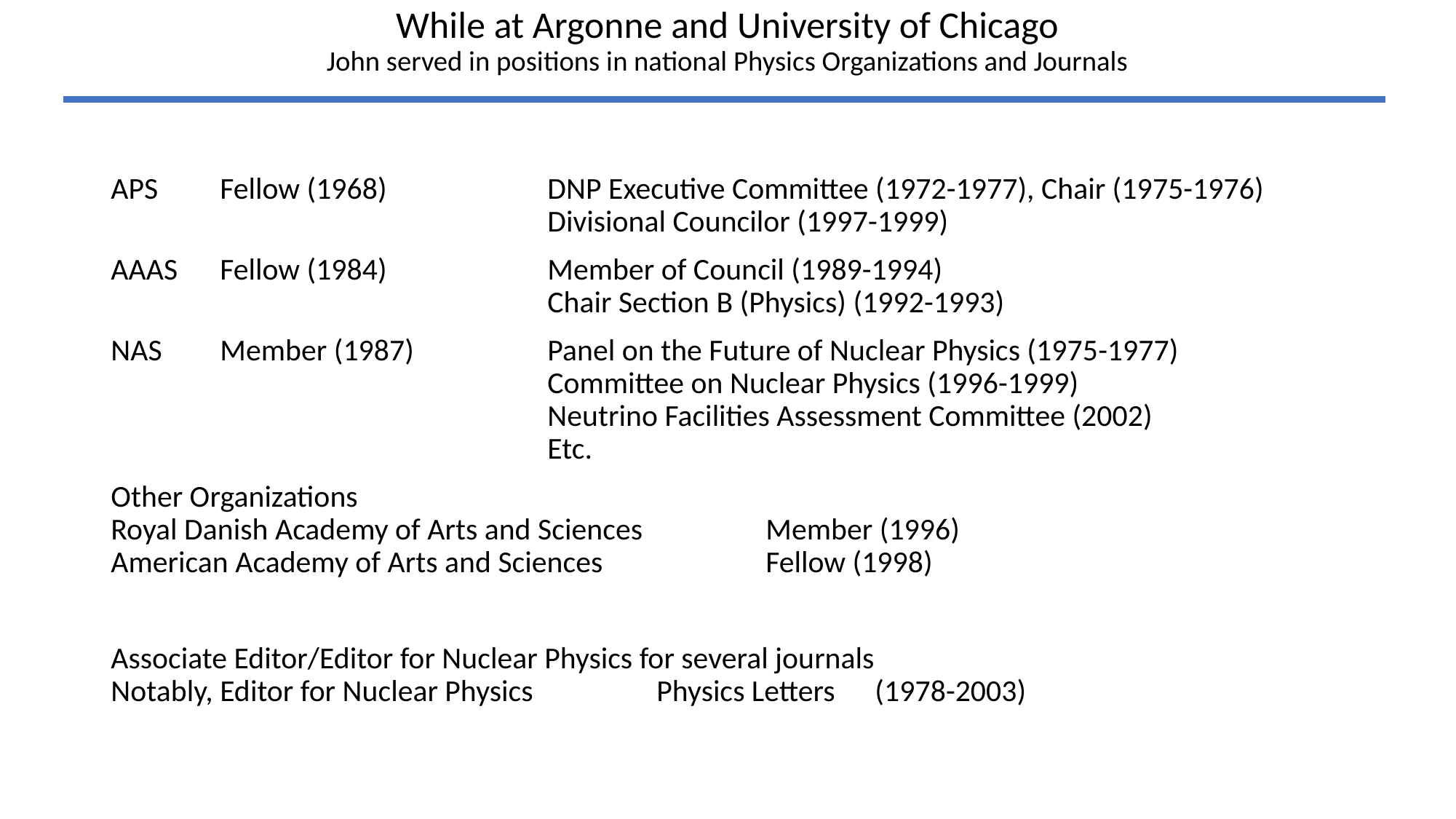

# While at Argonne and University of Chicago John served in positions in national Physics Organizations and Journals
APS 	Fellow (1968)		DNP Executive Committee (1972-1977), Chair (1975-1976) 				           	Divisional Councilor (1997-1999)
AAAS	Fellow (1984)		Member of Council (1989-1994)								Chair Section B (Physics) (1992-1993)
NAS 	Member (1987)		Panel on the Future of Nuclear Physics (1975-1977)						Committee on Nuclear Physics (1996-1999)							Neutrino Facilities Assessment Committee (2002)                              				Etc.
Other Organizations									 Royal Danish Academy of Arts and Sciences	 	Member (1996)			     American Academy of Arts and Sciences		Fellow (1998)

Associate Editor/Editor for Nuclear Physics for several journals                                                             Notably, Editor for Nuclear Physics		Physics Letters	(1978-2003)